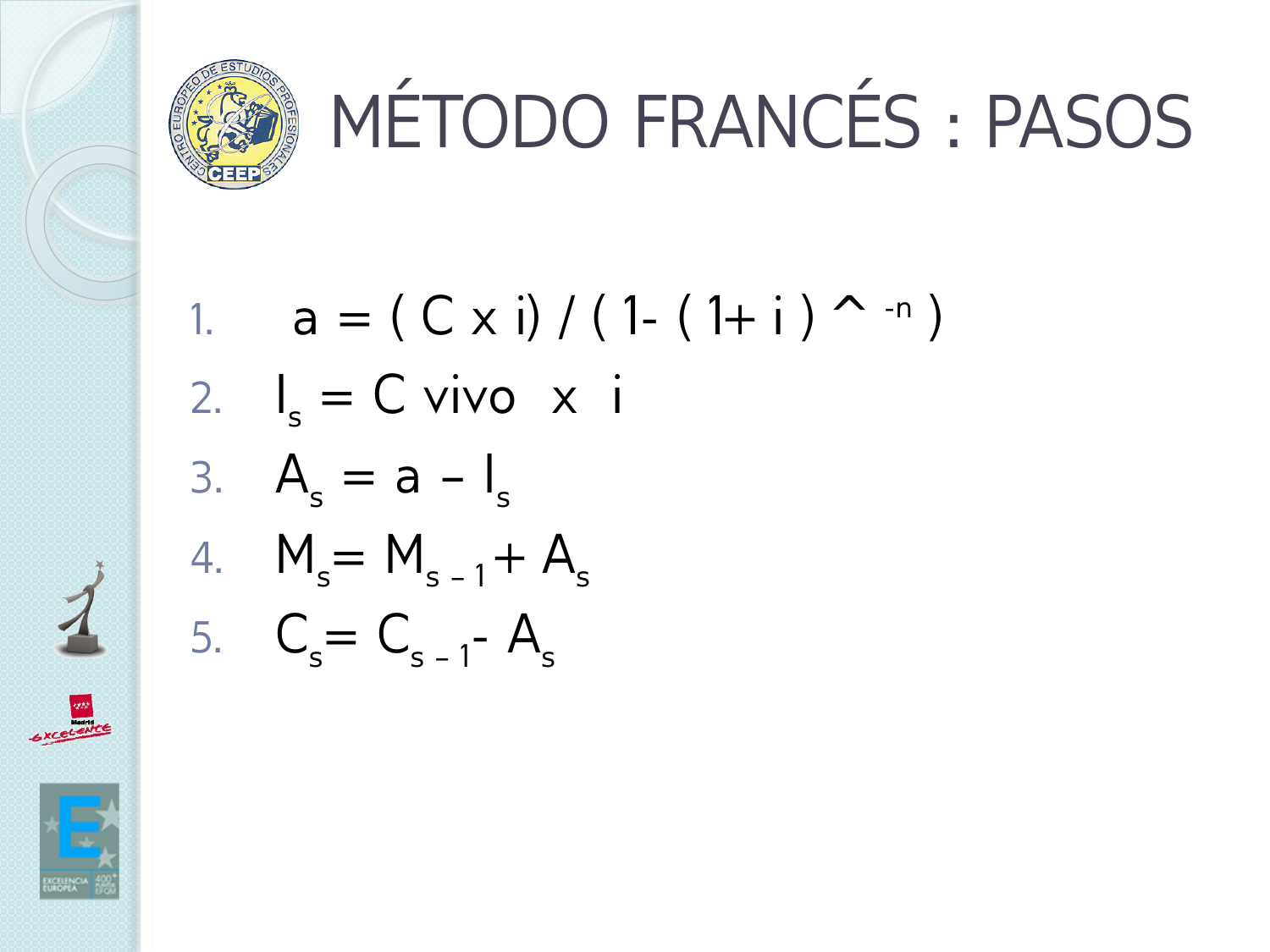

# MÉTODO FRANCÉS : PASOS
 a = ( C x i) / ( 1- ( 1+ i ) ^ -n )
Is = C vivo  x  i
As = a – Is
Ms= Ms – 1 + As
Cs= Cs – 1- As